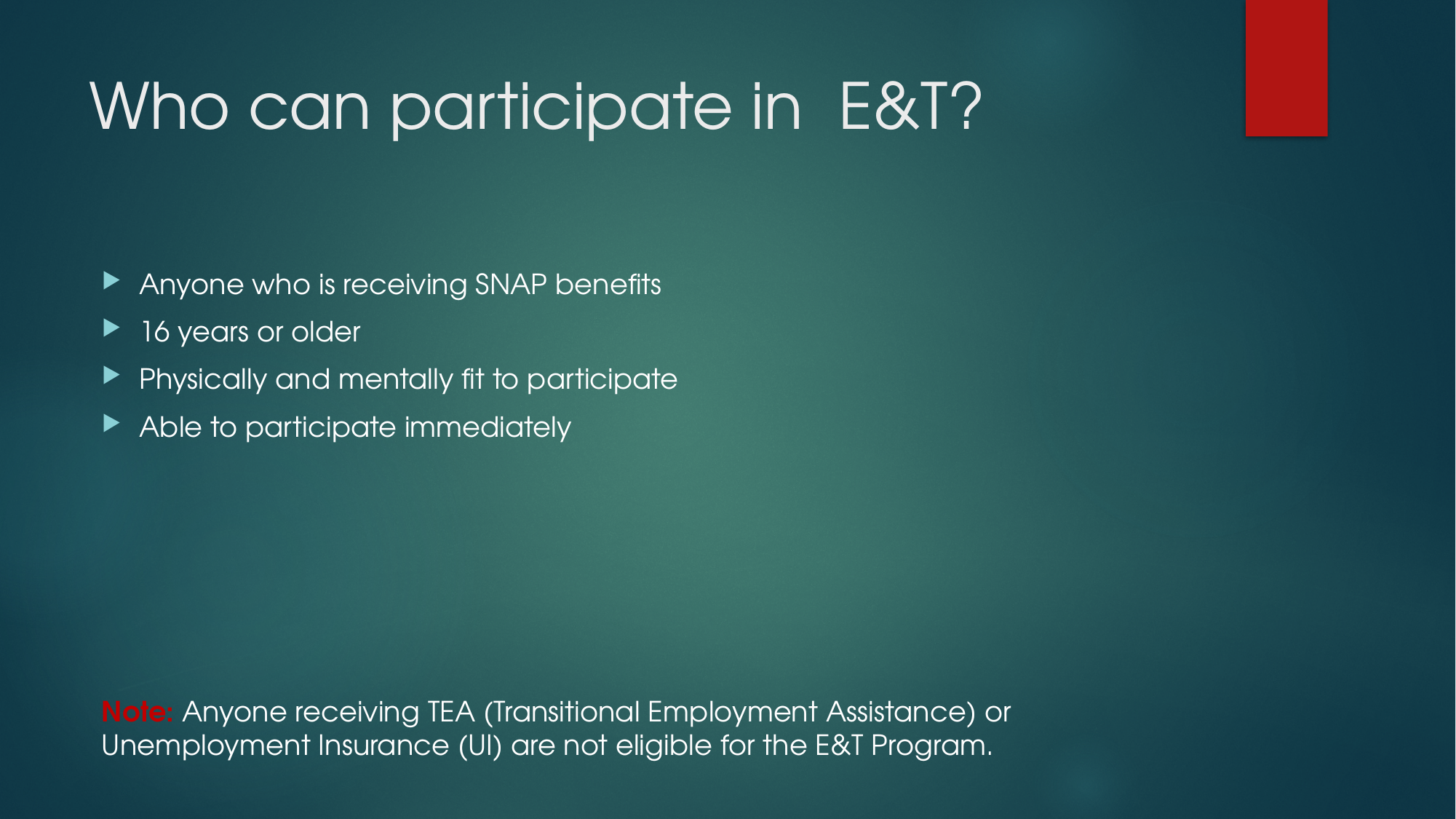

# Who can participate in  E&T?
Anyone who is receiving SNAP benefits
16 years or older
Physically and mentally fit to participate
Able to participate immediately

Note: Anyone receiving TEA (Transitional Employment Assistance) or Unemployment Insurance (UI) are not eligible for the E&T Program.